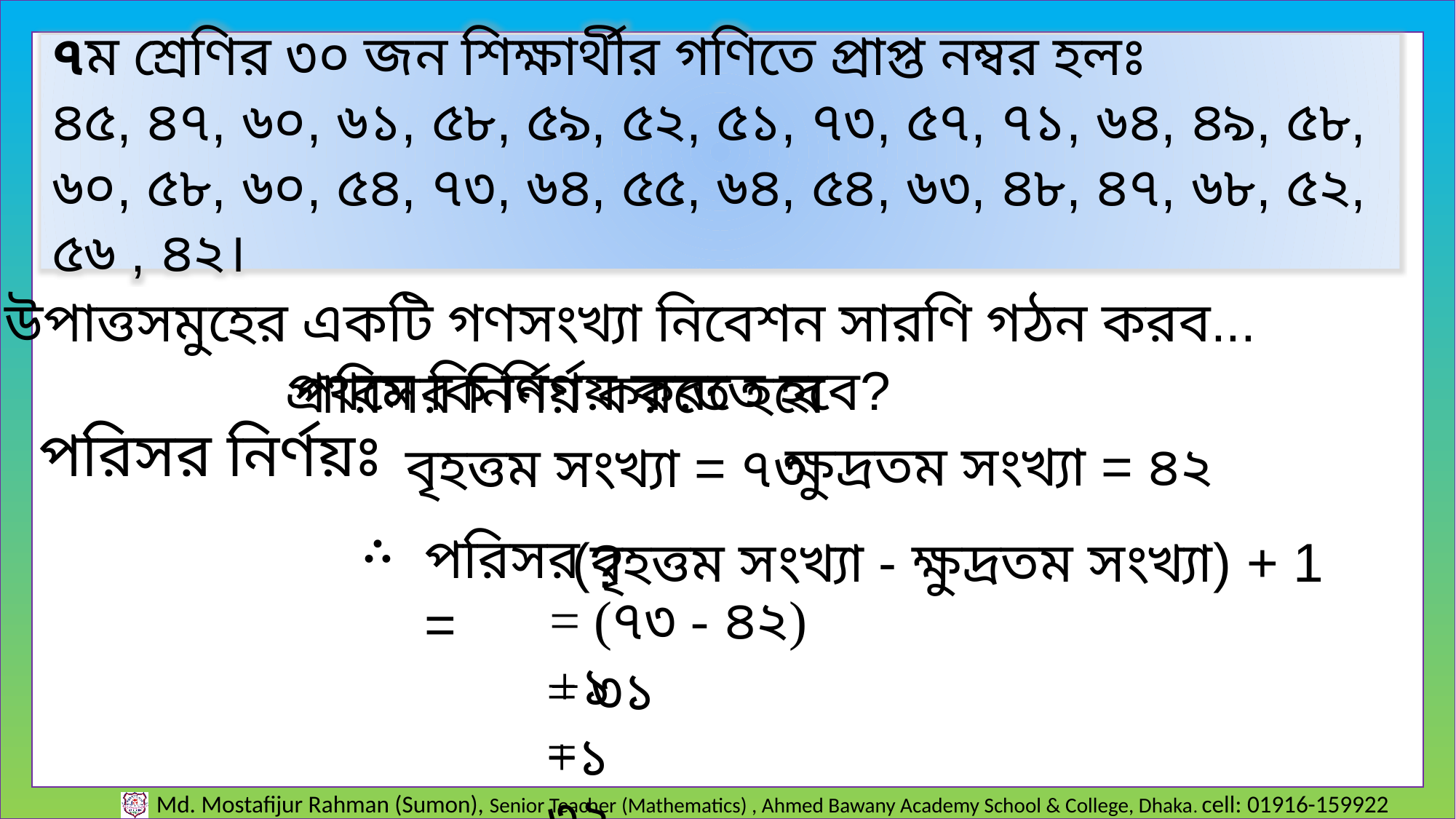

৭ম শ্রেণির ৩০ জন শিক্ষার্থীর গণিতে প্রাপ্ত নম্বর হলঃ
৪৫, ৪৭, ৬০, ৬১, ৫৮, ৫৯, ৫২, ৫১, ৭৩, ৫৭, ৭১, ৬৪, ৪৯, ৫৮, ৬০, ৫৮, ৬০, ৫৪, ৭৩, ৬৪, ৫৫, ৬৪, ৫৪, ৬৩, ৪৮, ৪৭, ৬৮, ৫২, ৫৬ , ৪২।
উপাত্তসমুহের একটি গণসংখ্যা নিবেশন সারণি গঠন করব...
প্রথমে কি নির্ণয় করতে হবে?
পরিসর নির্ণয় করতে হবে
পরিসর নির্ণয়ঃ
ক্ষুদ্রতম সংখ্যা = ৪২
বৃহত্তম সংখ্যা = ৭৩
∴
পরিসর =
?
(বৃহত্তম সংখ্যা - ক্ষুদ্রতম সংখ্যা) + 1
= (৭৩ - ৪২) +১
= ৩১ +১
= ৩২